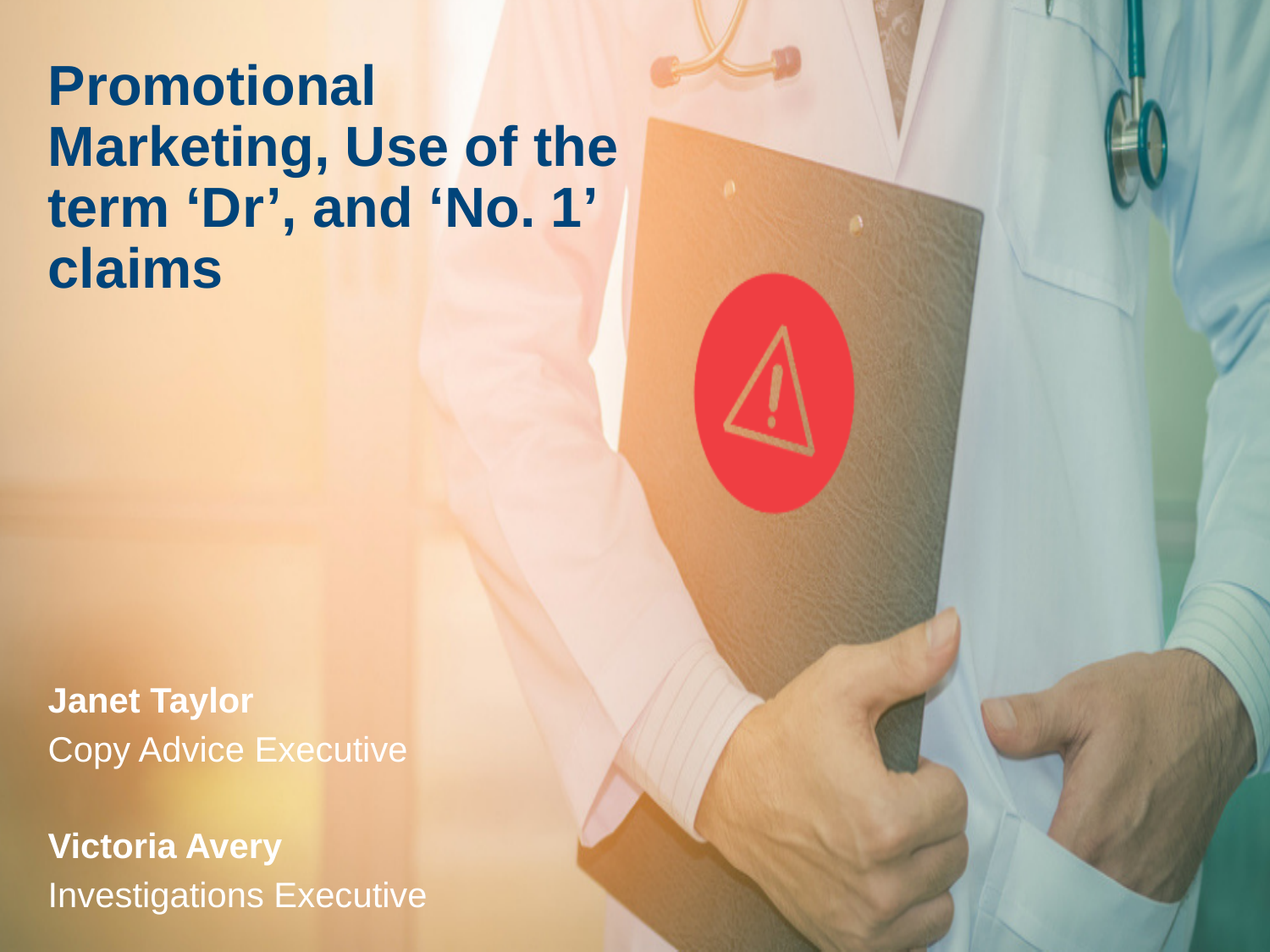

# Promotional Marketing, Use of the term ‘Dr’, and ‘No. 1’ claims

Janet Taylor
Copy Advice Executive

Victoria Avery
Investigations Executive